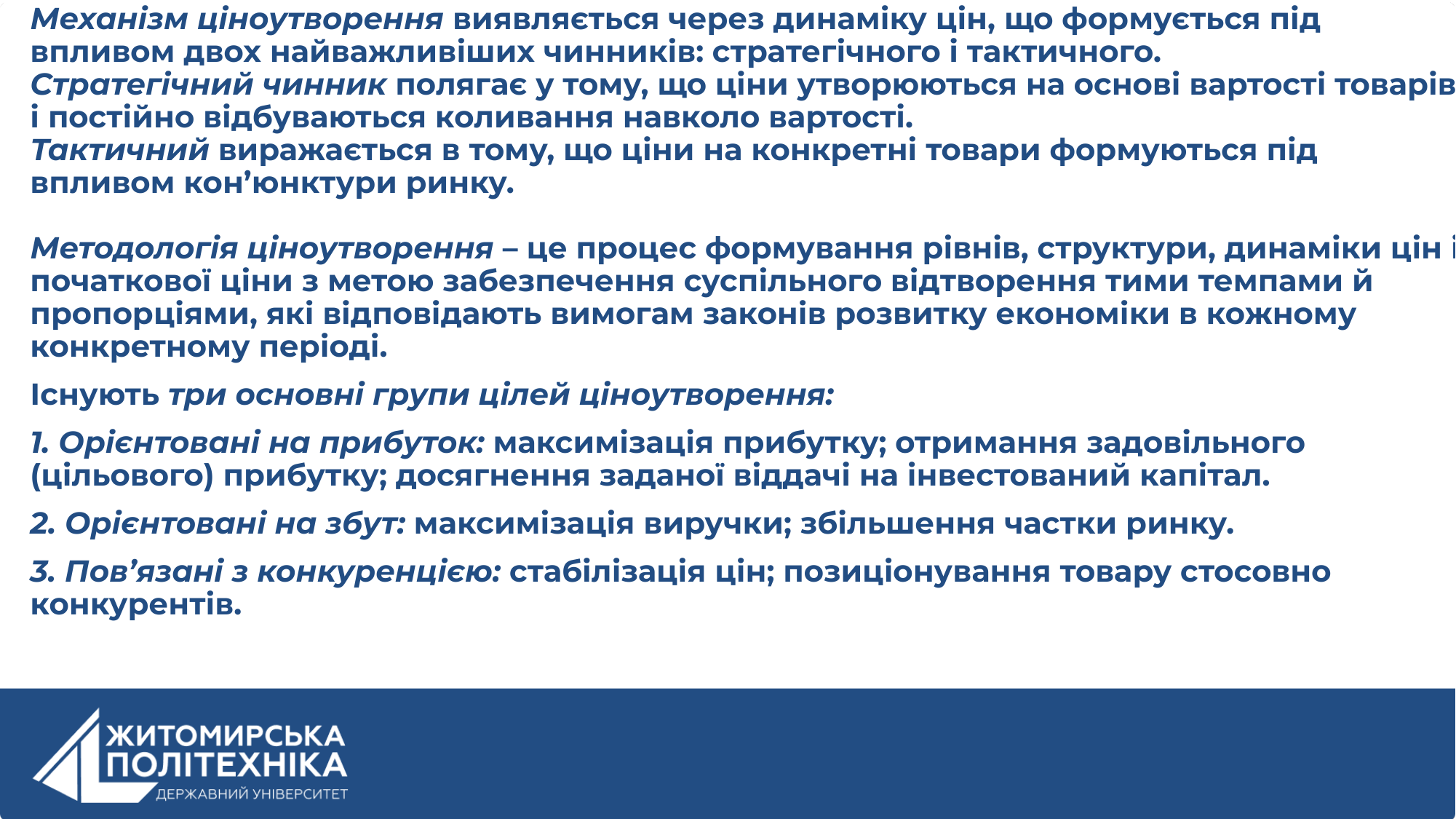

Механізм ціноутворення виявляється через динаміку цін, що формується під впливом двох найважливіших чинників: стратегічного і тактичного.
Стратегічний чинник полягає у тому, що ціни утворюються на основі вартості товарів і постійно відбуваються коливання навколо вартості.
Тактичний виражається в тому, що ціни на конкретні товари формуються під впливом кон’юнктури ринку.

Методологія ціноутворення – це процес формування рівнів, структури, динаміки цін і початкової ціни з метою забезпечення суспільного відтворення тими темпами й пропорціями, які відповідають вимогам законів розвитку економіки в кожному конкретному періоді.
Існують три основні групи цілей ціноутворення:
1. Орієнтовані на прибуток: максимізація прибутку; отримання задовільного (цільового) прибутку; досягнення заданої віддачі на інвестований капітал.
2. Орієнтовані на збут: максимізація виручки; збільшення частки ринку.
3. Пов’язані з конкуренцією: стабілізація цін; позиціонування товару стосовно конкурентів.